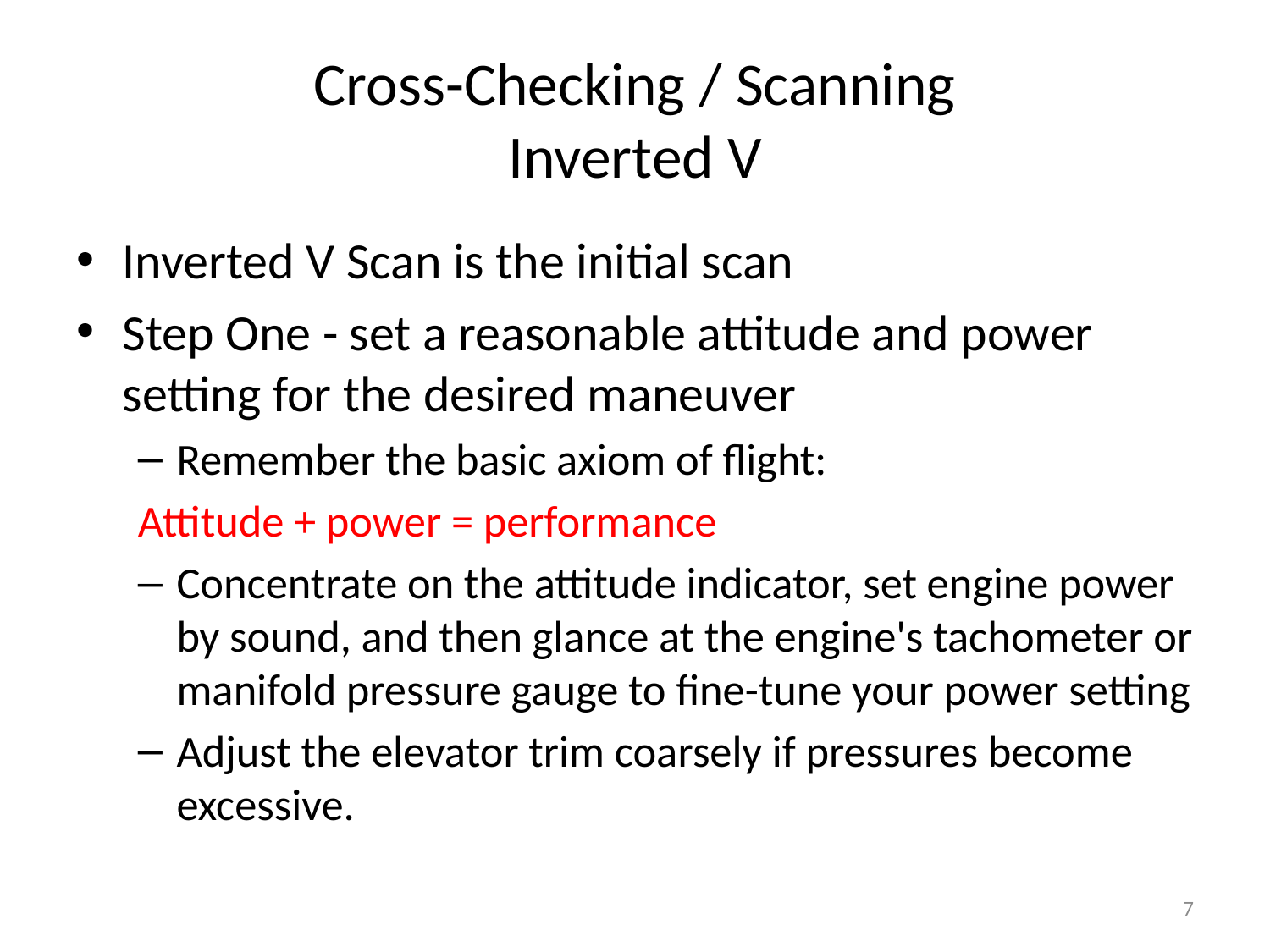

# Cross-Checking / Scanning Inverted V
Inverted V Scan is the initial scan
Step One - set a reasonable attitude and power setting for the desired maneuver
Remember the basic axiom of flight:
		Attitude + power = performance
Concentrate on the attitude indicator, set engine power by sound, and then glance at the engine's tachometer or manifold pressure gauge to fine-tune your power setting
Adjust the elevator trim coarsely if pressures become excessive.
7